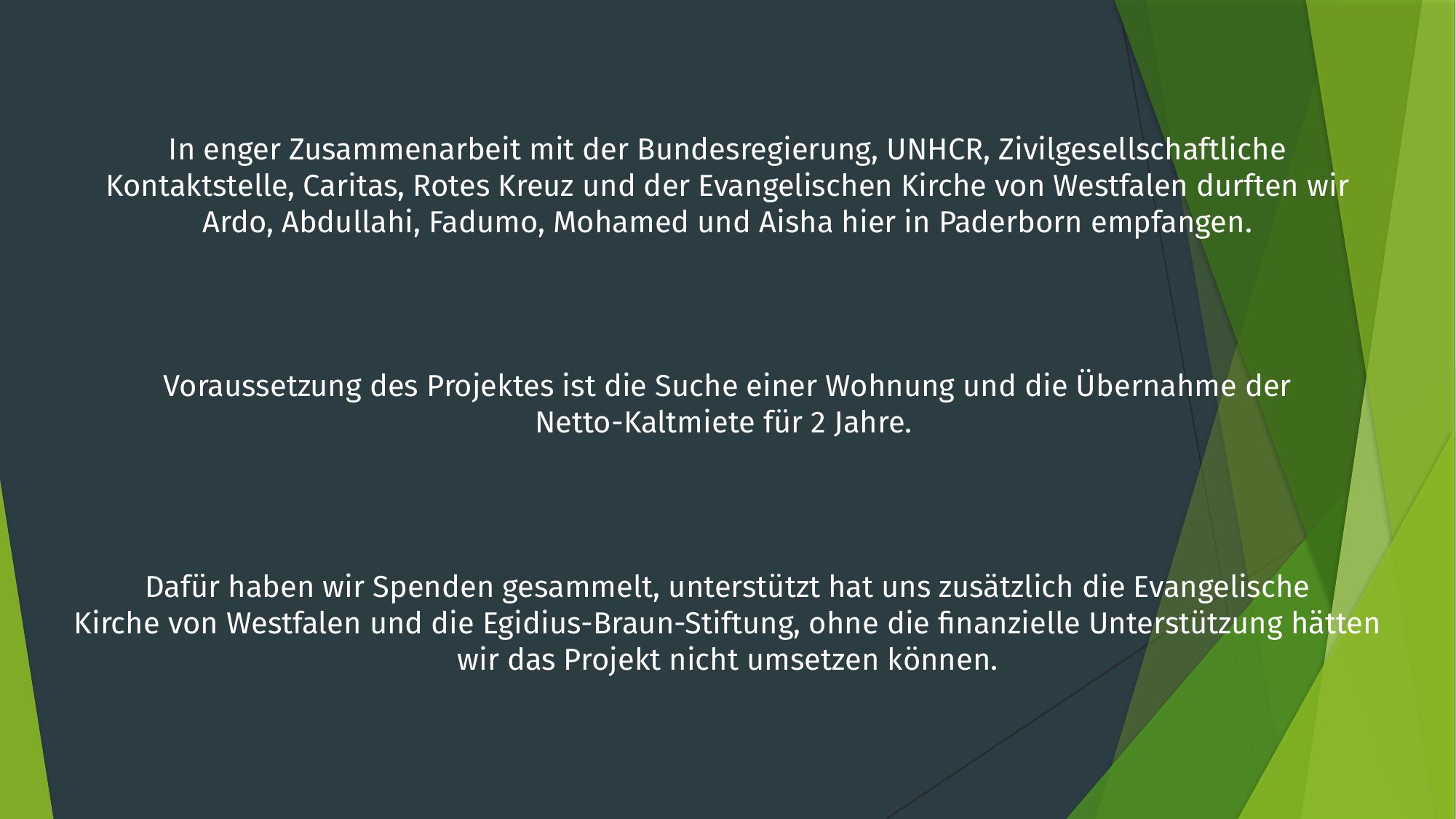

In enger Zusammenarbeit mit der Bundesregierung, UNHCR, Zivilgesellschaftliche
Kontaktstelle, Caritas, Rotes Kreuz und der Evangelischen Kirche von Westfalen durften wir
Ardo, Abdullahi, Fadumo, Mohamed und Aisha hier in Paderborn empfangen.
Voraussetzung des Projektes ist die Suche einer Wohnung und die Übernahme der
Netto-Kaltmiete für 2 Jahre.
Dafür haben wir Spenden gesammelt, unterstützt hat uns zusätzlich die Evangelische
Kirche von Westfalen und die Egidius-Braun-Stiftung, ohne die finanzielle Unterstützung hätten
wir das Projekt nicht umsetzen können.